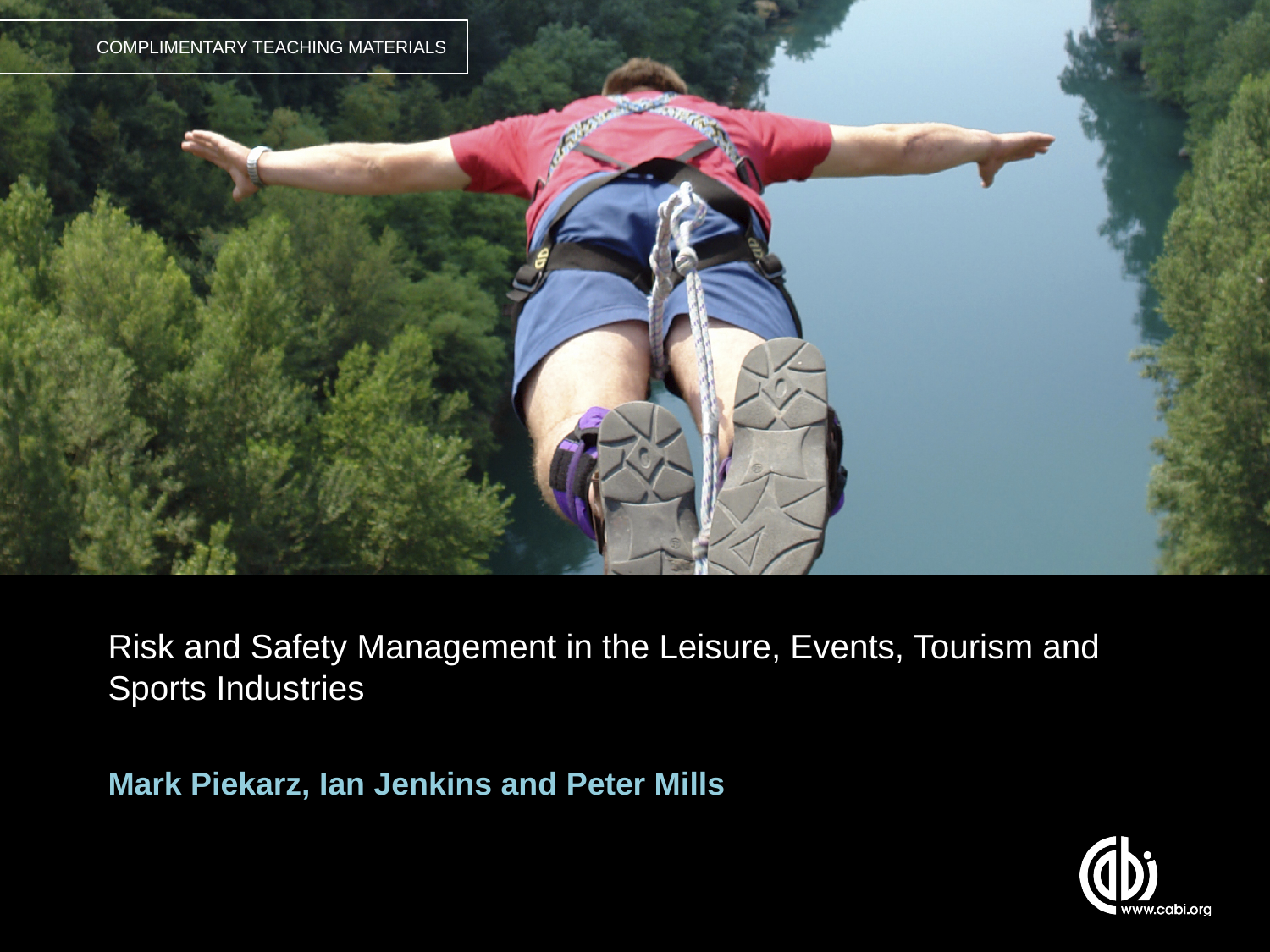

# Risk and Safety Management in the Leisure, Events, Tourism and Sports Industries
Mark Piekarz, Ian Jenkins and Peter Mills